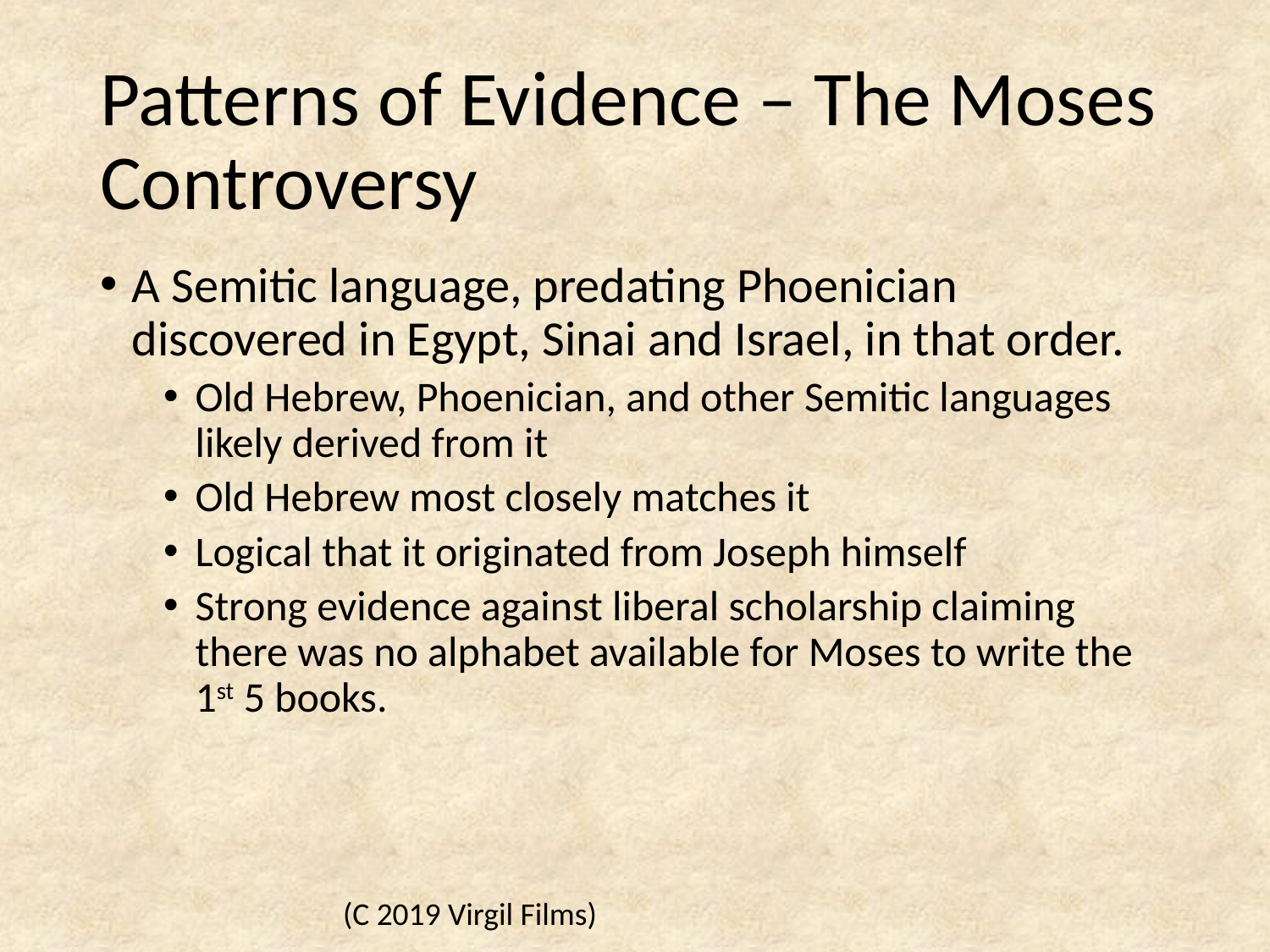

# Patterns of Evidence – The Moses Controversy
A Semitic language, predating Phoenician discovered in Egypt, Sinai and Israel, in that order.
Old Hebrew, Phoenician, and other Semitic languages likely derived from it
Old Hebrew most closely matches it
Logical that it originated from Joseph himself
Strong evidence against liberal scholarship claiming there was no alphabet available for Moses to write the 1st 5 books.
(C 2019 Virgil Films)